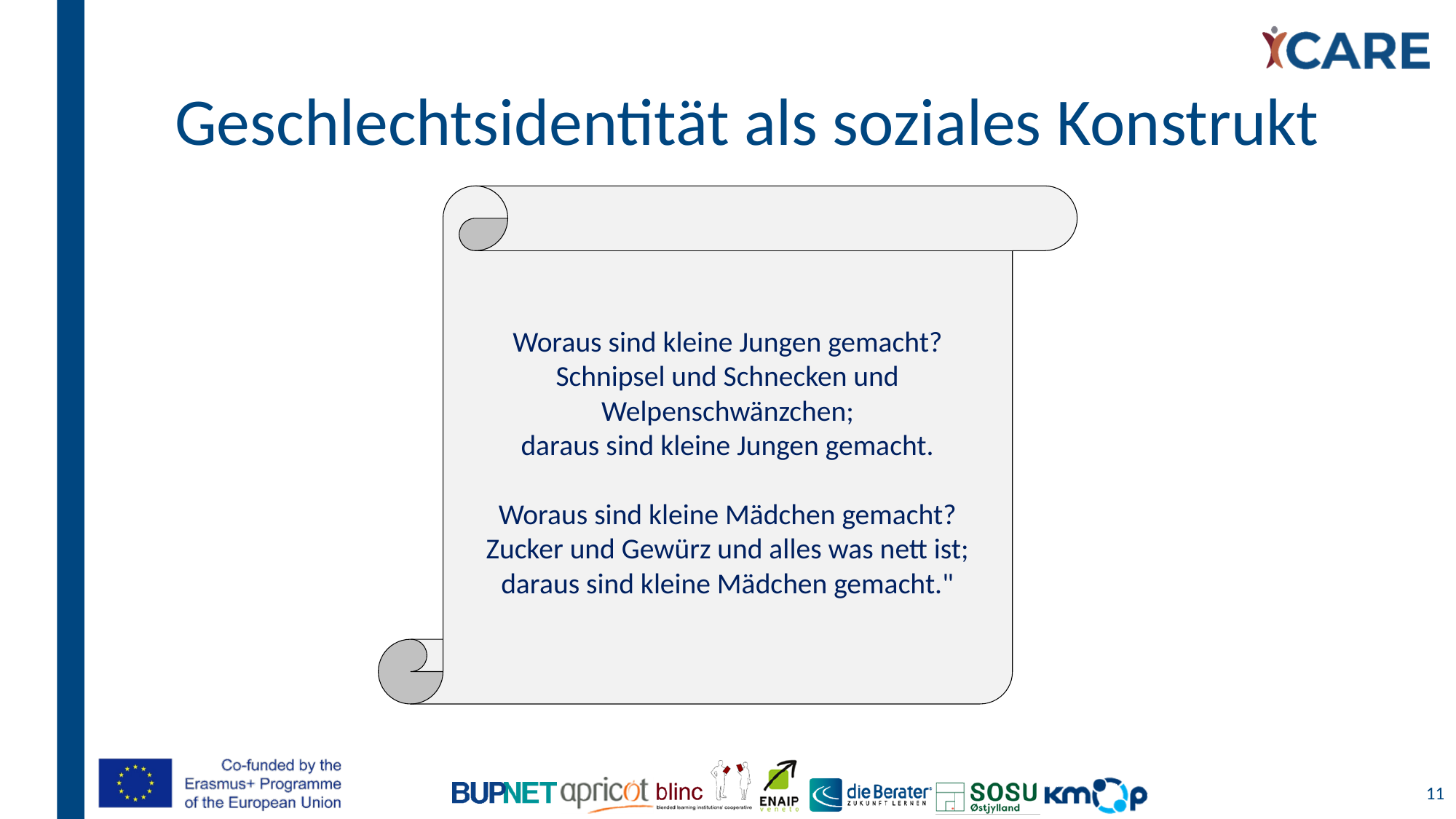

# Geschlechtsidentität als soziales Konstrukt
Woraus sind kleine Jungen gemacht?
Schnipsel und Schnecken und Welpenschwänzchen;
daraus sind kleine Jungen gemacht.
Woraus sind kleine Mädchen gemacht?
Zucker und Gewürz und alles was nett ist;
daraus sind kleine Mädchen gemacht."
11